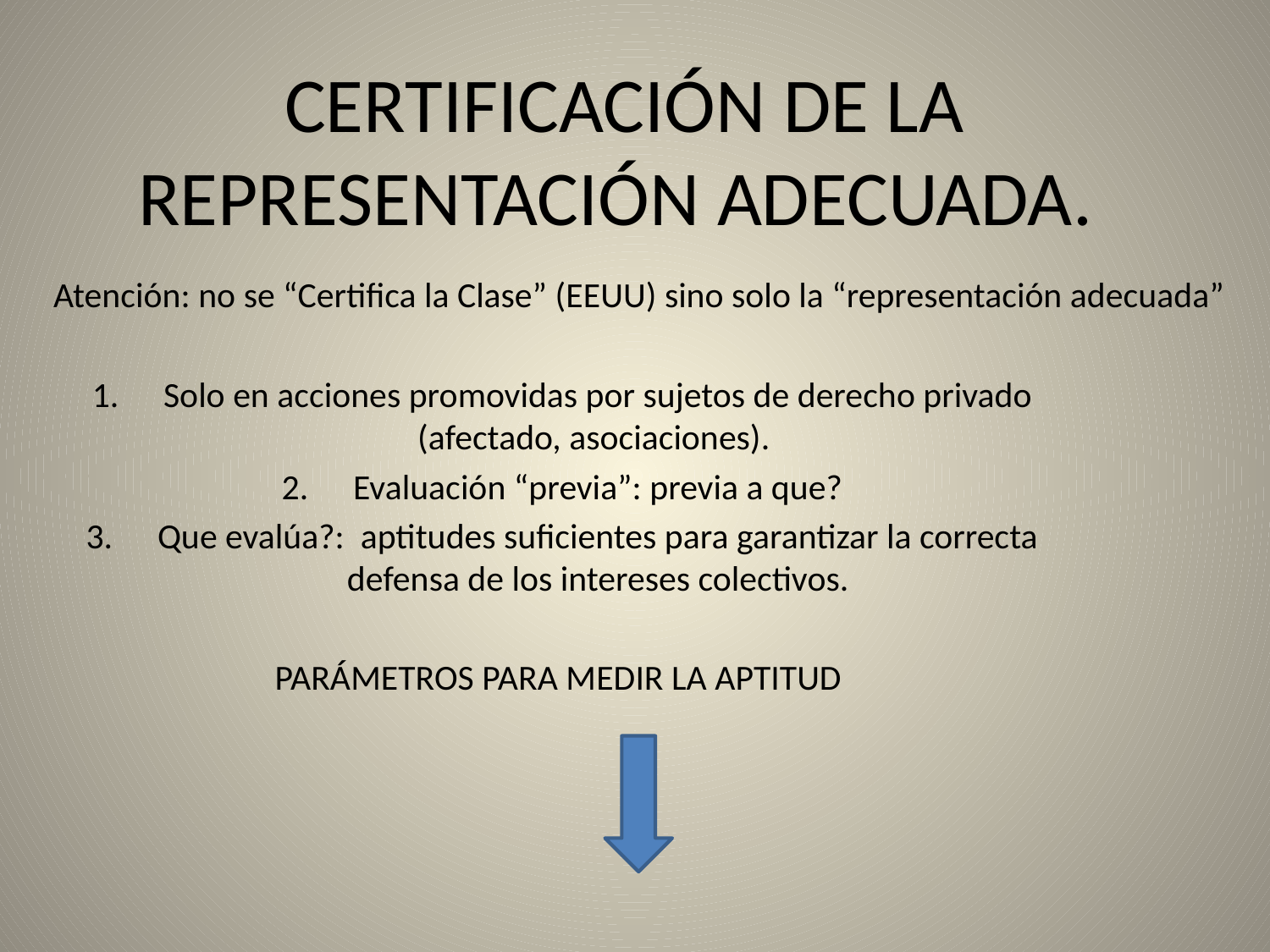

# CERTIFICACIÓN DE LA REPRESENTACIÓN ADECUADA.
Atención: no se “Certifica la Clase” (EEUU) sino solo la “representación adecuada”
Solo en acciones promovidas por sujetos de derecho privado (afectado, asociaciones).
Evaluación “previa”: previa a que?
Que evalúa?:  aptitudes suficientes para garantizar la correcta defensa de los intereses colectivos.

PARÁMETROS PARA MEDIR LA APTITUD